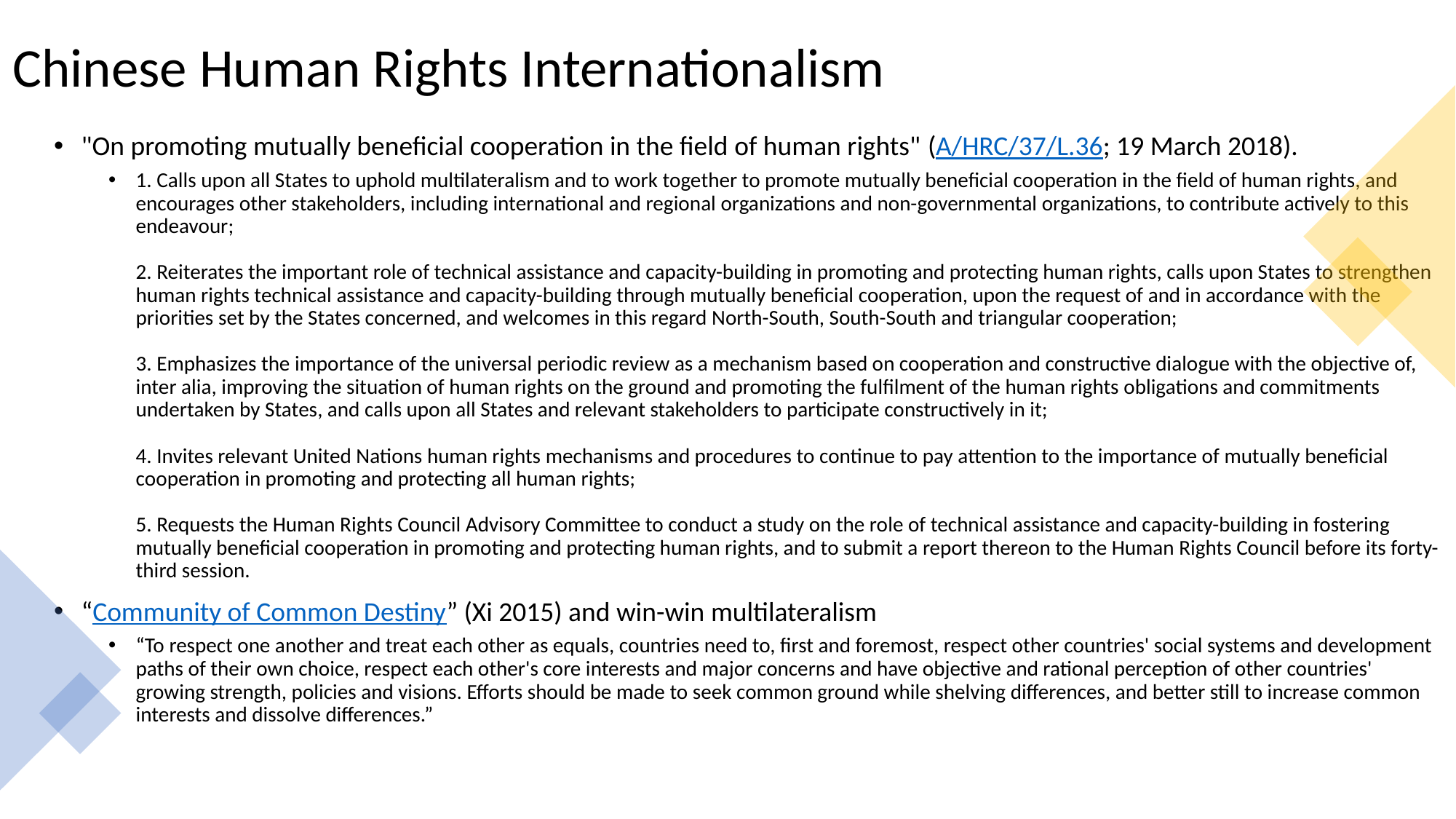

# Chinese Human Rights Internationalism
"On promoting mutually beneficial cooperation in the field of human rights" (A/HRC/37/L.36; 19 March 2018).
1. Calls upon all States to uphold multilateralism and to work together to promote mutually beneficial cooperation in the field of human rights, and encourages other stakeholders, including international and regional organizations and non-governmental organizations, to contribute actively to this endeavour;
2. Reiterates the important role of technical assistance and capacity-building in promoting and protecting human rights, calls upon States to strengthen human rights technical assistance and capacity-building through mutually beneficial cooperation, upon the request of and in accordance with the priorities set by the States concerned, and welcomes in this regard North-South, South-South and triangular cooperation;
3. Emphasizes the importance of the universal periodic review as a mechanism based on cooperation and constructive dialogue with the objective of, inter alia, improving the situation of human rights on the ground and promoting the fulfilment of the human rights obligations and commitments undertaken by States, and calls upon all States and relevant stakeholders to participate constructively in it;
4. Invites relevant United Nations human rights mechanisms and procedures to continue to pay attention to the importance of mutually beneficial cooperation in promoting and protecting all human rights;
5. Requests the Human Rights Council Advisory Committee to conduct a study on the role of technical assistance and capacity-building in fostering mutually beneficial cooperation in promoting and protecting human rights, and to submit a report thereon to the Human Rights Council before its forty-third session.
“Community of Common Destiny” (Xi 2015) and win-win multilateralism
“To respect one another and treat each other as equals, countries need to, first and foremost, respect other countries' social systems and development paths of their own choice, respect each other's core interests and major concerns and have objective and rational perception of other countries' growing strength, policies and visions. Efforts should be made to seek common ground while shelving differences, and better still to increase common interests and dissolve differences.”